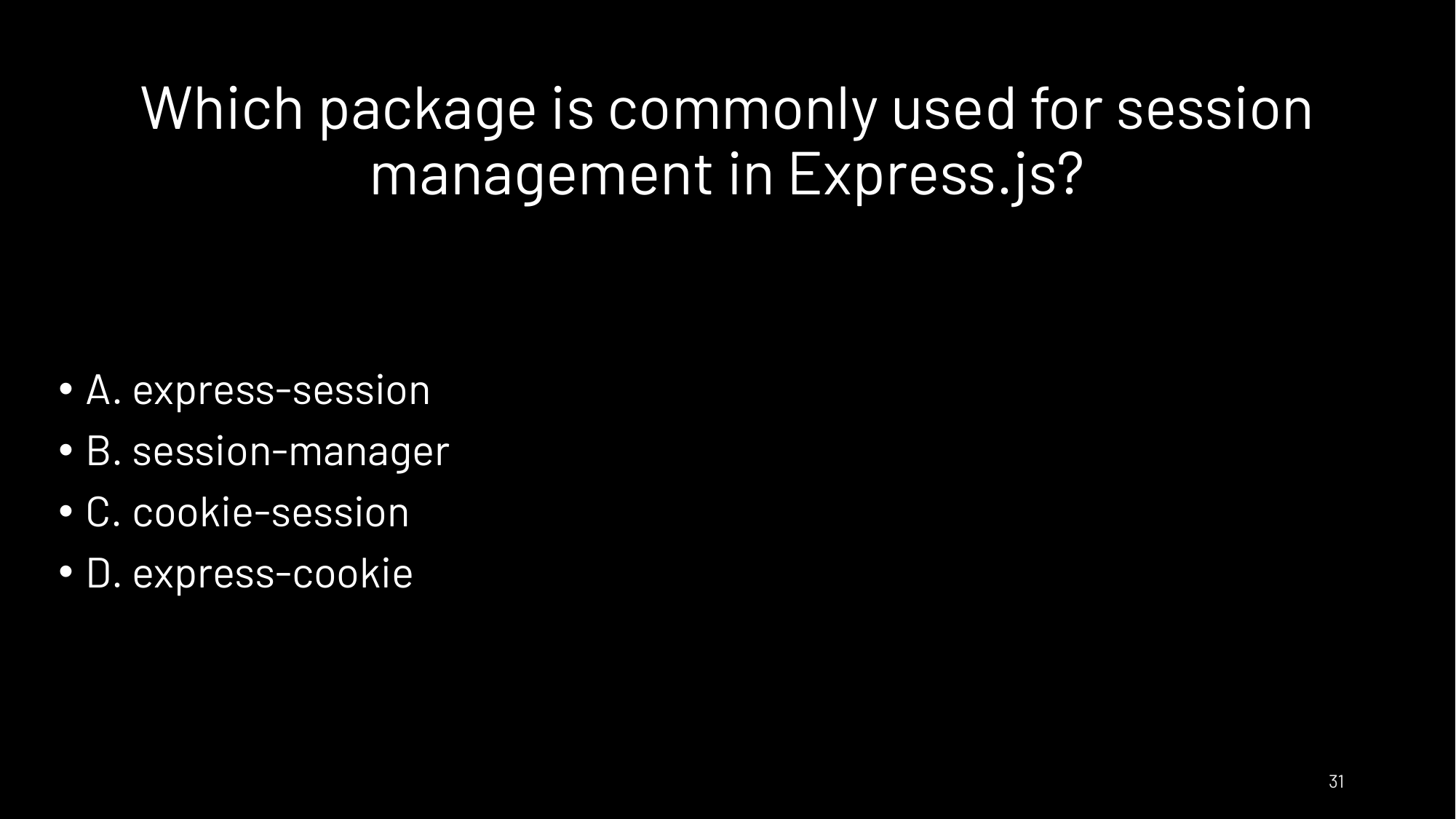

# Which package is commonly used for session management in Express.js?
A. express-session
B. session-manager
C. cookie-session
D. express-cookie
31